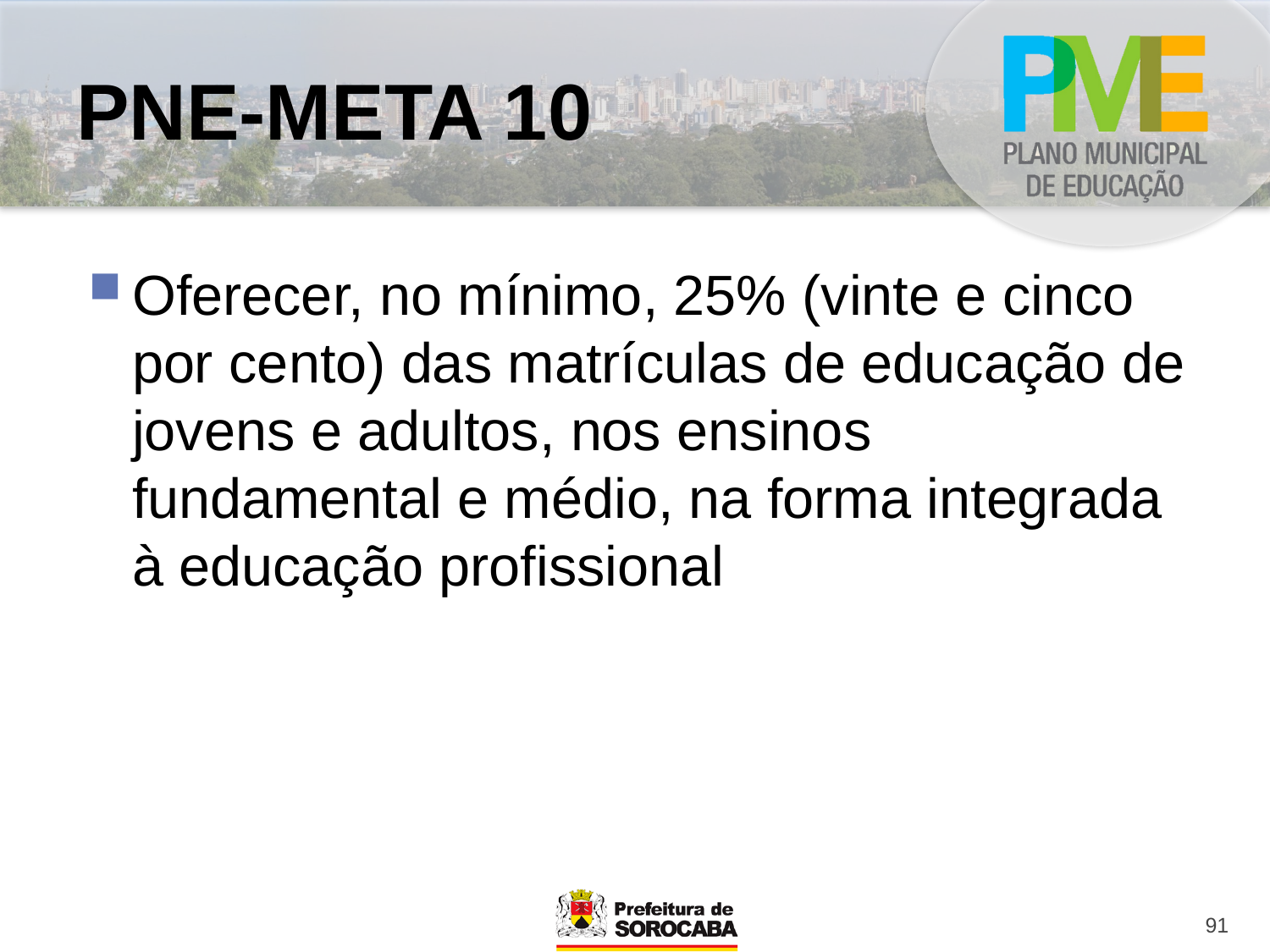

# PNE-META 10
Oferecer, no mínimo, 25% (vinte e cinco por cento) das matrículas de educação de jovens e adultos, nos ensinos fundamental e médio, na forma integrada à educação profissional
91